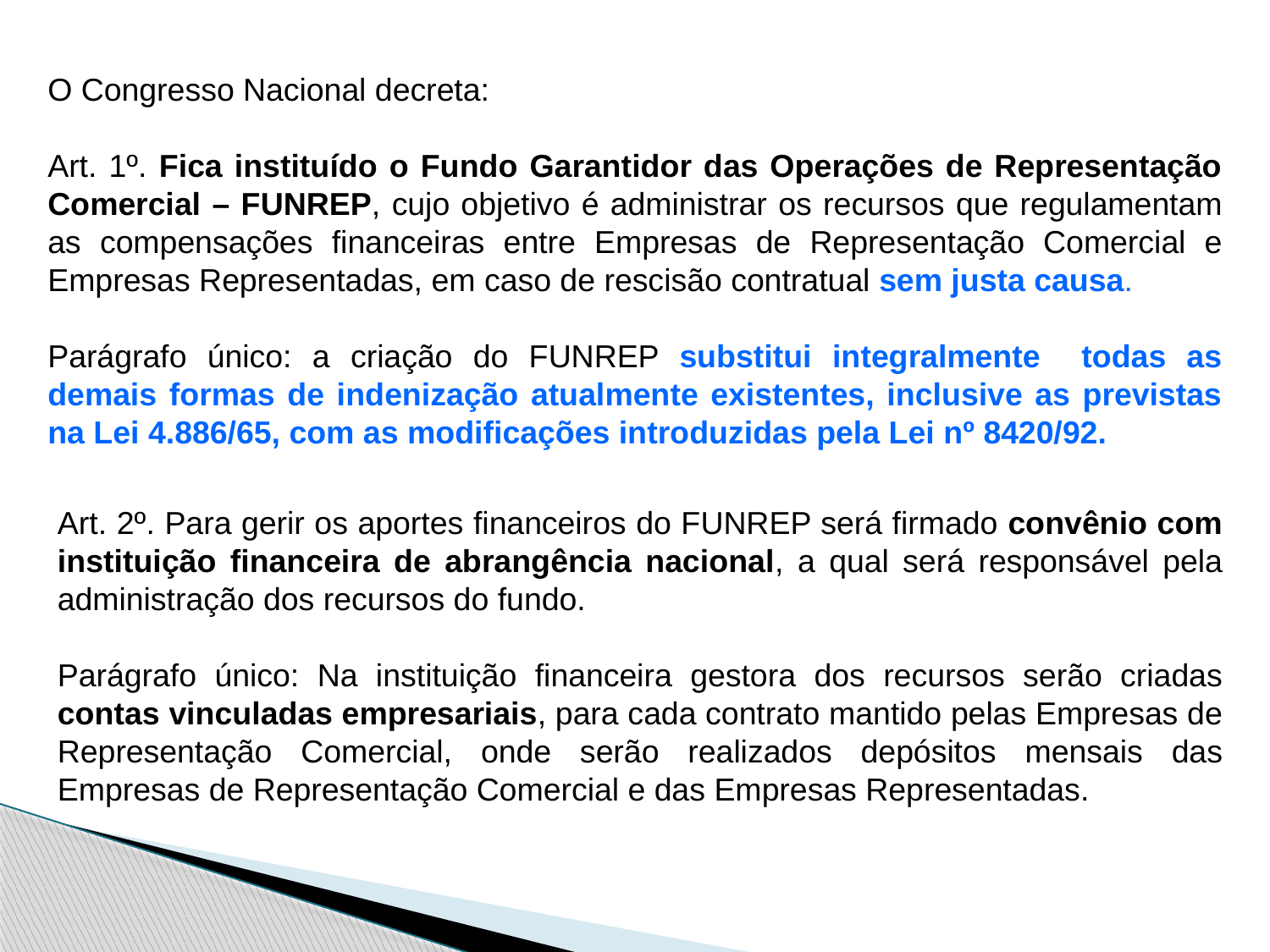

O Congresso Nacional decreta:

Art. 1º. Fica instituído o Fundo Garantidor das Operações de Representação Comercial – FUNREP, cujo objetivo é administrar os recursos que regulamentam as compensações financeiras entre Empresas de Representação Comercial e Empresas Representadas, em caso de rescisão contratual sem justa causa.

Parágrafo único: a criação do FUNREP substitui integralmente  todas as demais formas de indenização atualmente existentes, inclusive as previstas na Lei 4.886/65, com as modificações introduzidas pela Lei nº 8420/92.

Art. 2º. Para gerir os aportes financeiros do FUNREP será firmado convênio com instituição financeira de abrangência nacional, a qual será responsável pela administração dos recursos do fundo.

Parágrafo único: Na instituição financeira gestora dos recursos serão criadas contas vinculadas empresariais, para cada contrato mantido pelas Empresas de Representação Comercial, onde serão realizados depósitos mensais das Empresas de Representação Comercial e das Empresas Representadas.